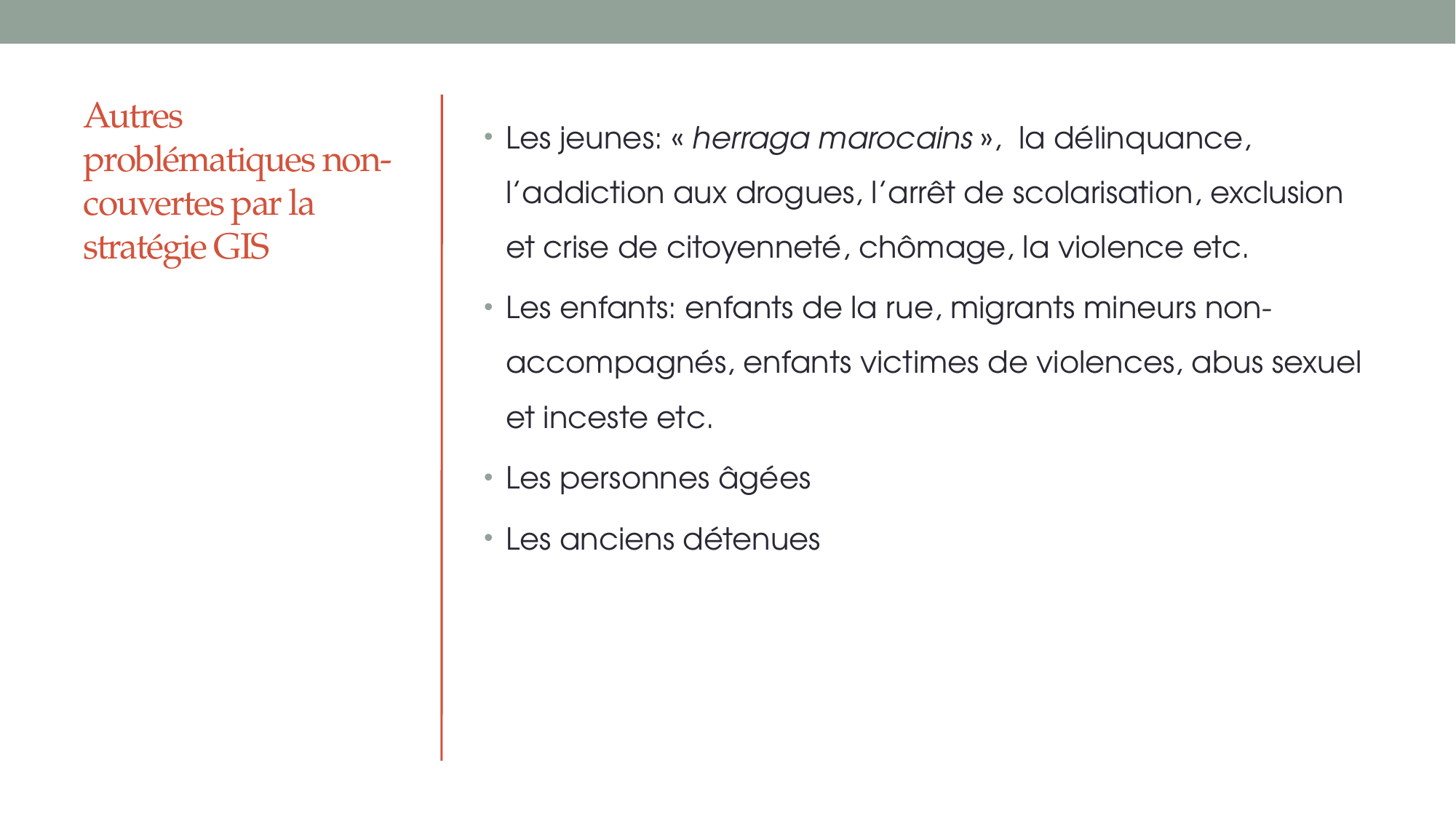

Les jeunes: « herraga marocains »,  la délinquance, l’addiction aux drogues, l’arrêt de scolarisation, exclusion et crise de citoyenneté, chômage, la violence etc.
Les enfants: enfants de la rue, migrants mineurs non-accompagnés, enfants victimes de violences, abus sexuel et inceste etc.
Les personnes âgées
Les anciens détenues

# Autres problématiques non-couvertes par la stratégie GIS